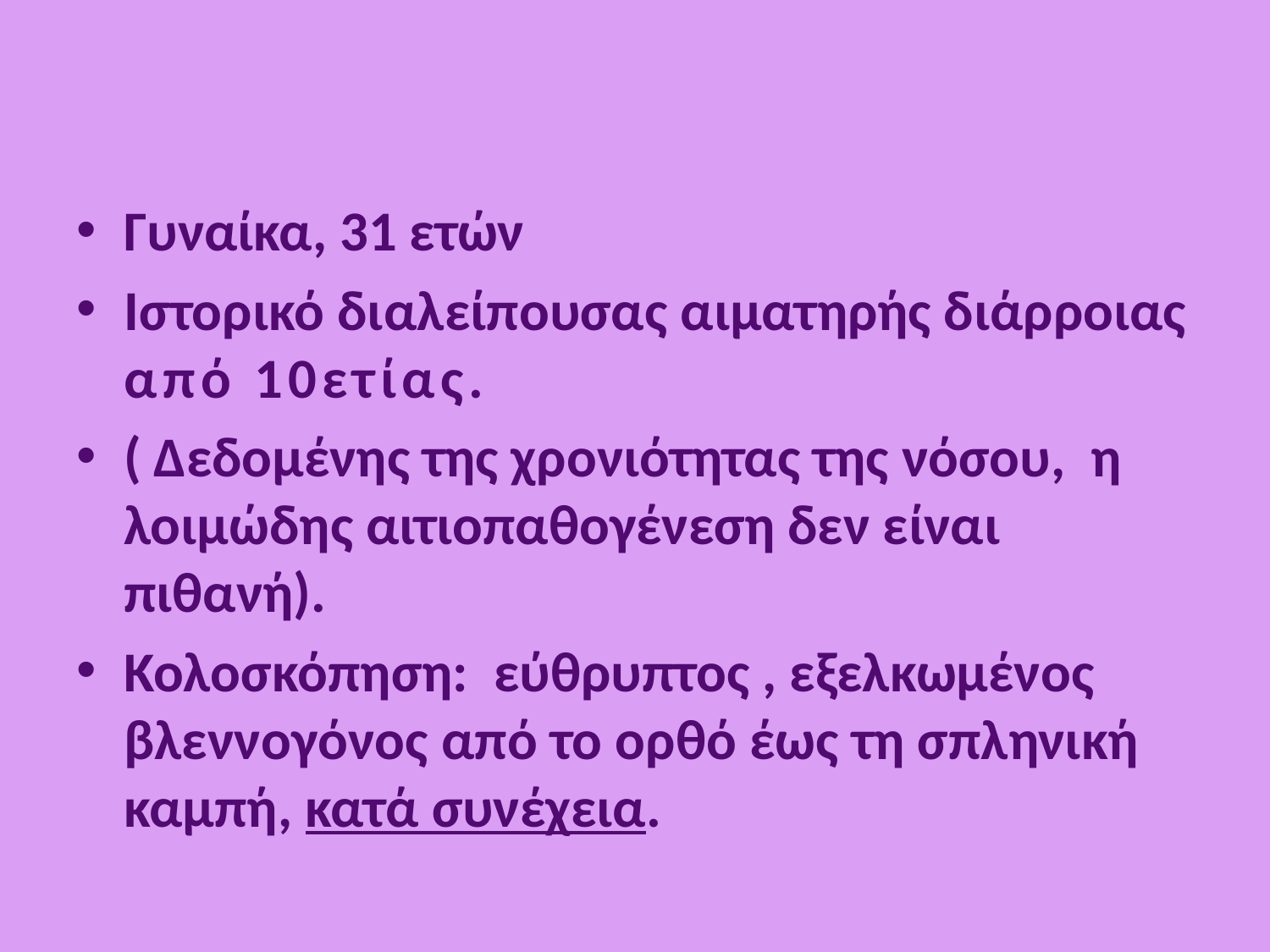

Γυναίκα, 31 ετών
Ιστορικό διαλείπουσας αιματηρής διάρροιας από 10ετίας.
( Δεδομένης της χρονιότητας της νόσου,  η λοιμώδης αιτιοπαθογένεση δεν είναι πιθανή).
Κολοσκόπηση:  εύθρυπτος , εξελκωμένος βλεννογόνος από το ορθό έως τη σπληνική καμπή, κατά συνέχεια.